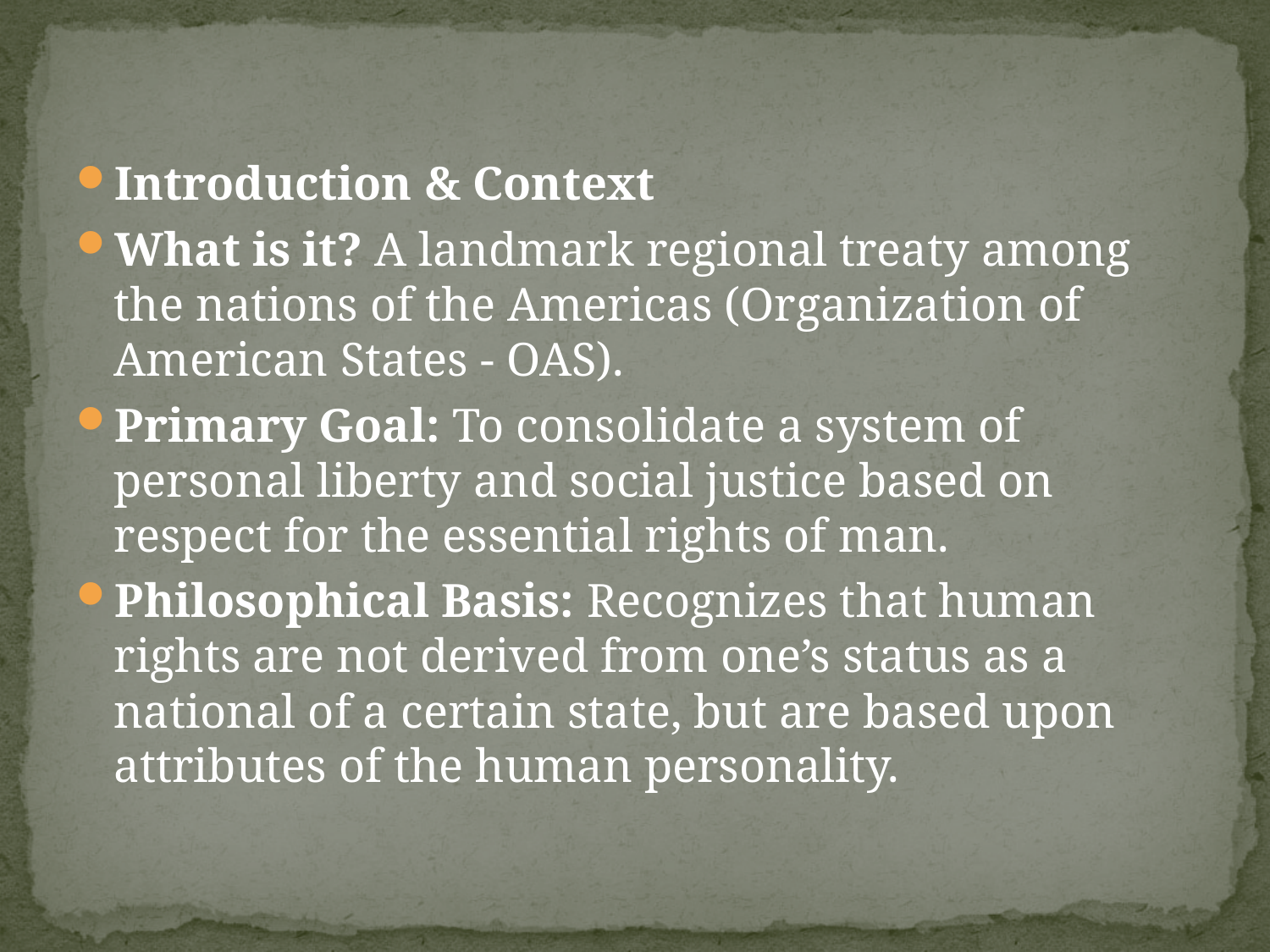

#
Introduction & Context
What is it? A landmark regional treaty among the nations of the Americas (Organization of American States - OAS).
Primary Goal: To consolidate a system of personal liberty and social justice based on respect for the essential rights of man.
Philosophical Basis: Recognizes that human rights are not derived from one’s status as a national of a certain state, but are based upon attributes of the human personality.